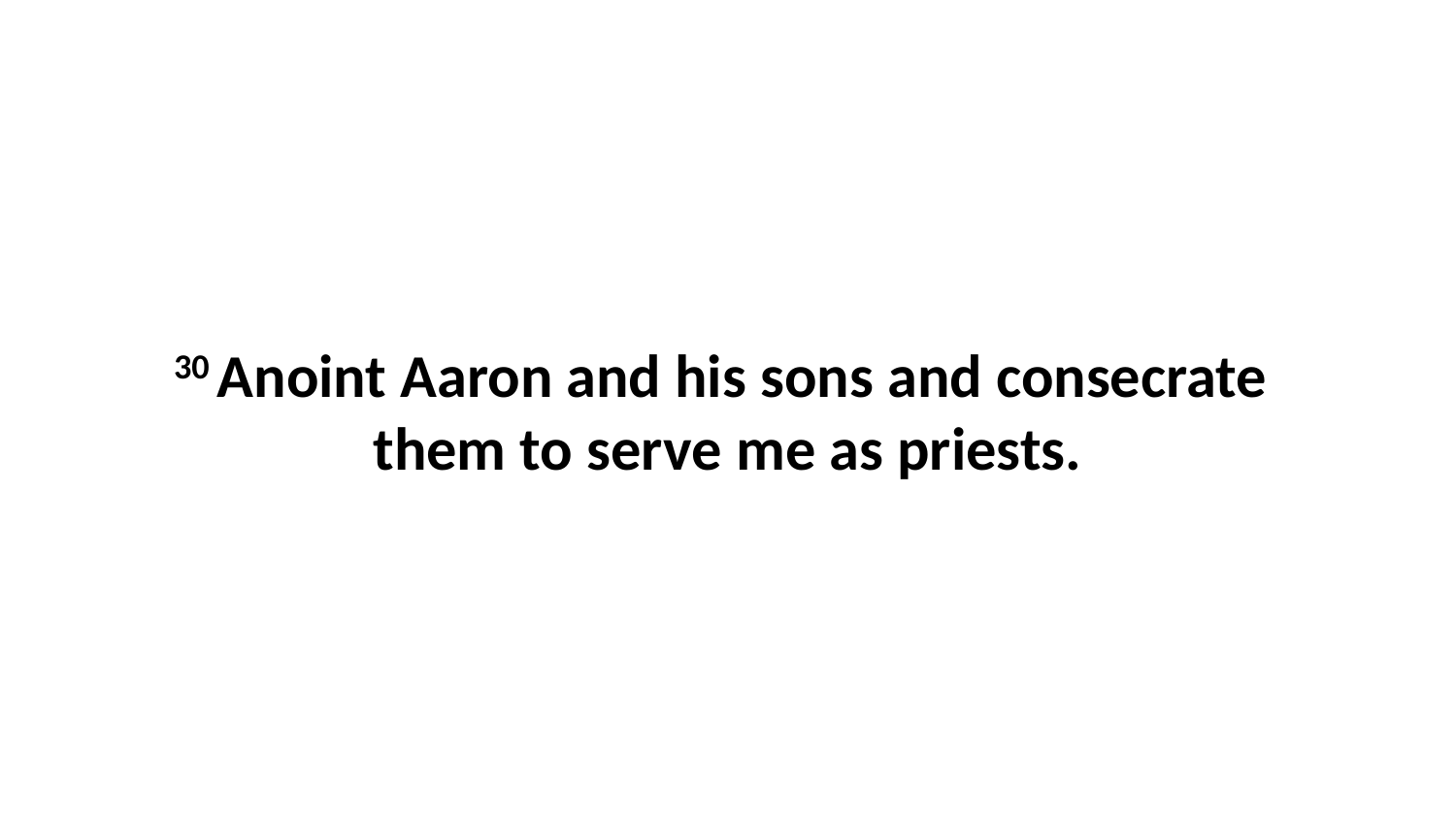

30 Anoint Aaron and his sons and consecrate  them to serve me as priests.